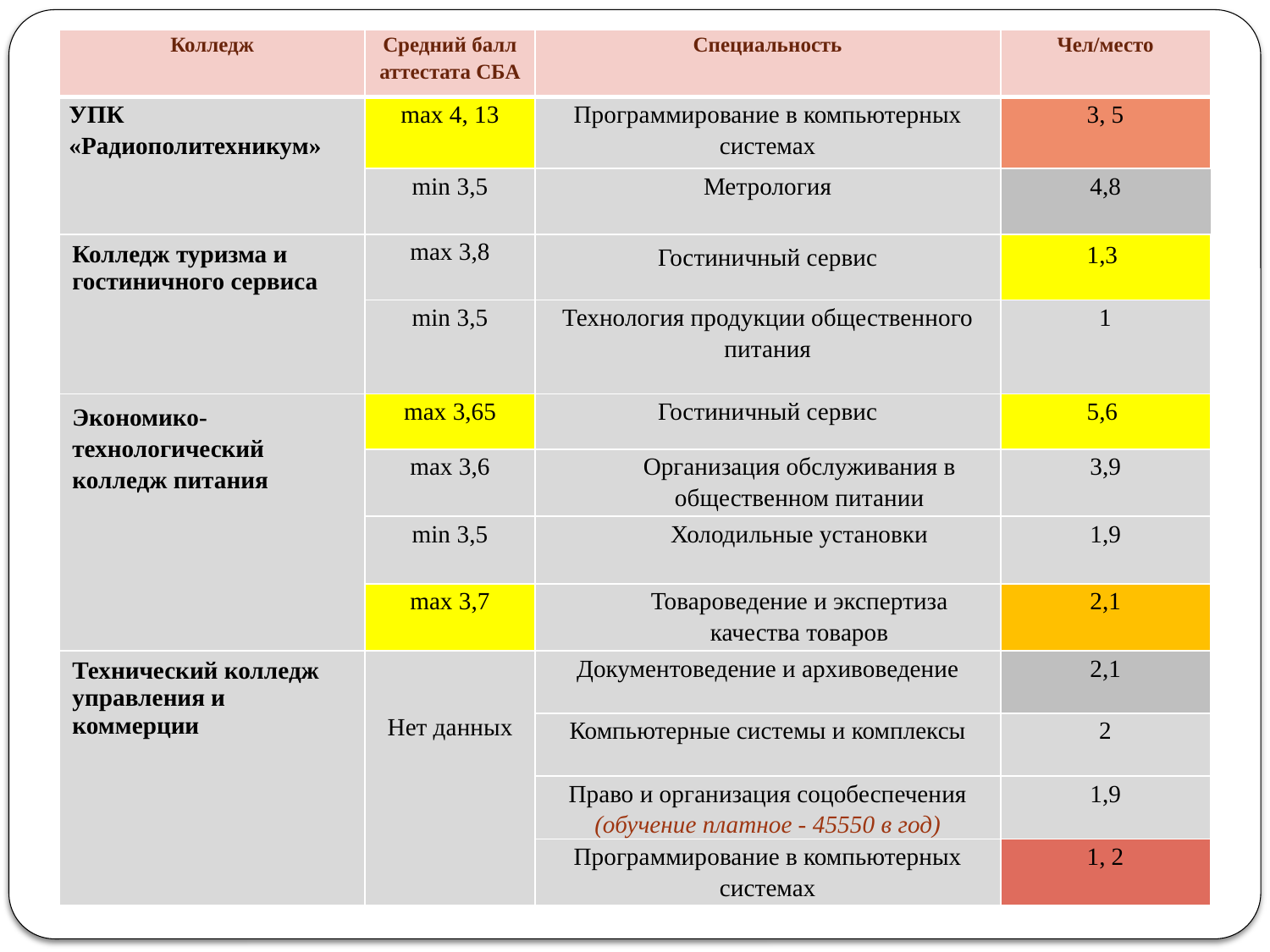

| Колледж | Средний балл аттестата СБА | Специальность | Чел/место |
| --- | --- | --- | --- |
| УПК «Радиополитехникум» | max 4, 13 | Программирование в компьютерных системах | 3, 5 |
|  | min 3,5 | Метрология | 4,8 |
| Колледж туризма и гостиничного сервиса | max 3,8 | Гостиничный сервис | 1,3 |
|  | min 3,5 | Технология продукции общественного питания | 1 |
| Экономико-технологический колледж питания | max 3,65 | Гостиничный сервис | 5,6 |
|  | max 3,6 | Организация обслуживания в общественном питании | 3,9 |
|  | min 3,5 | Холодильные установки | 1,9 |
|  | max 3,7 | Товароведение и экспертиза качества товаров | 2,1 |
| Технический колледж управления и коммерции | Нет данных | Документоведение и архивоведение | 2,1 |
|  |  | Компьютерные системы и комплексы | 2 |
|  |  | Право и организация соцобеспечения (обучение платное - 45550 в год) | 1,9 |
|  |  | Программирование в компьютерных системах | 1, 2 |
#